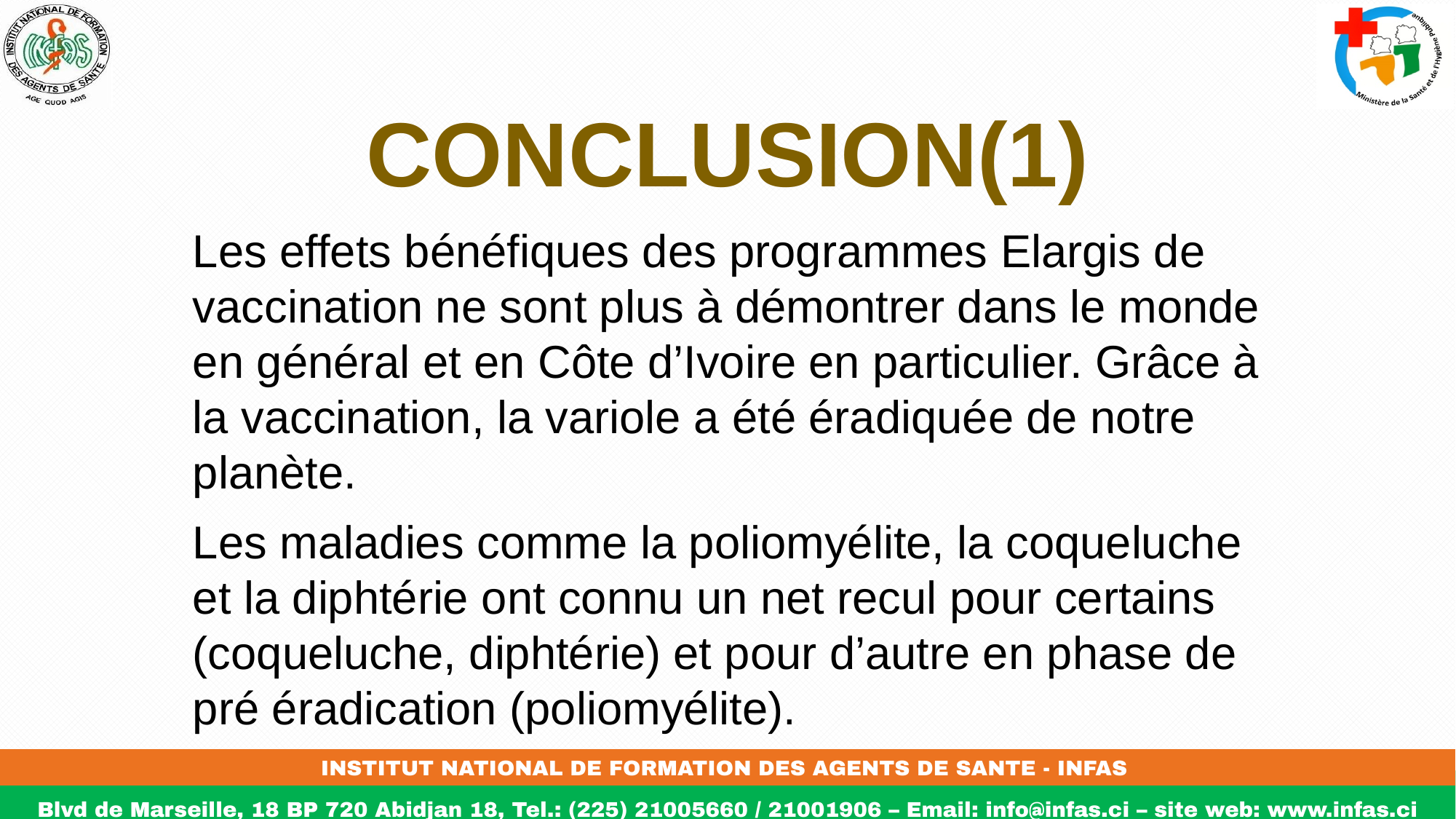

# CONCLUSION(1)
Les effets bénéfiques des programmes Elargis de vaccination ne sont plus à démontrer dans le monde en général et en Côte d’Ivoire en particulier. Grâce à la vaccination, la variole a été éradiquée de notre planète.
Les maladies comme la poliomyélite, la coqueluche et la diphtérie ont connu un net recul pour certains (coqueluche, diphtérie) et pour d’autre en phase de pré éradication (poliomyélite).